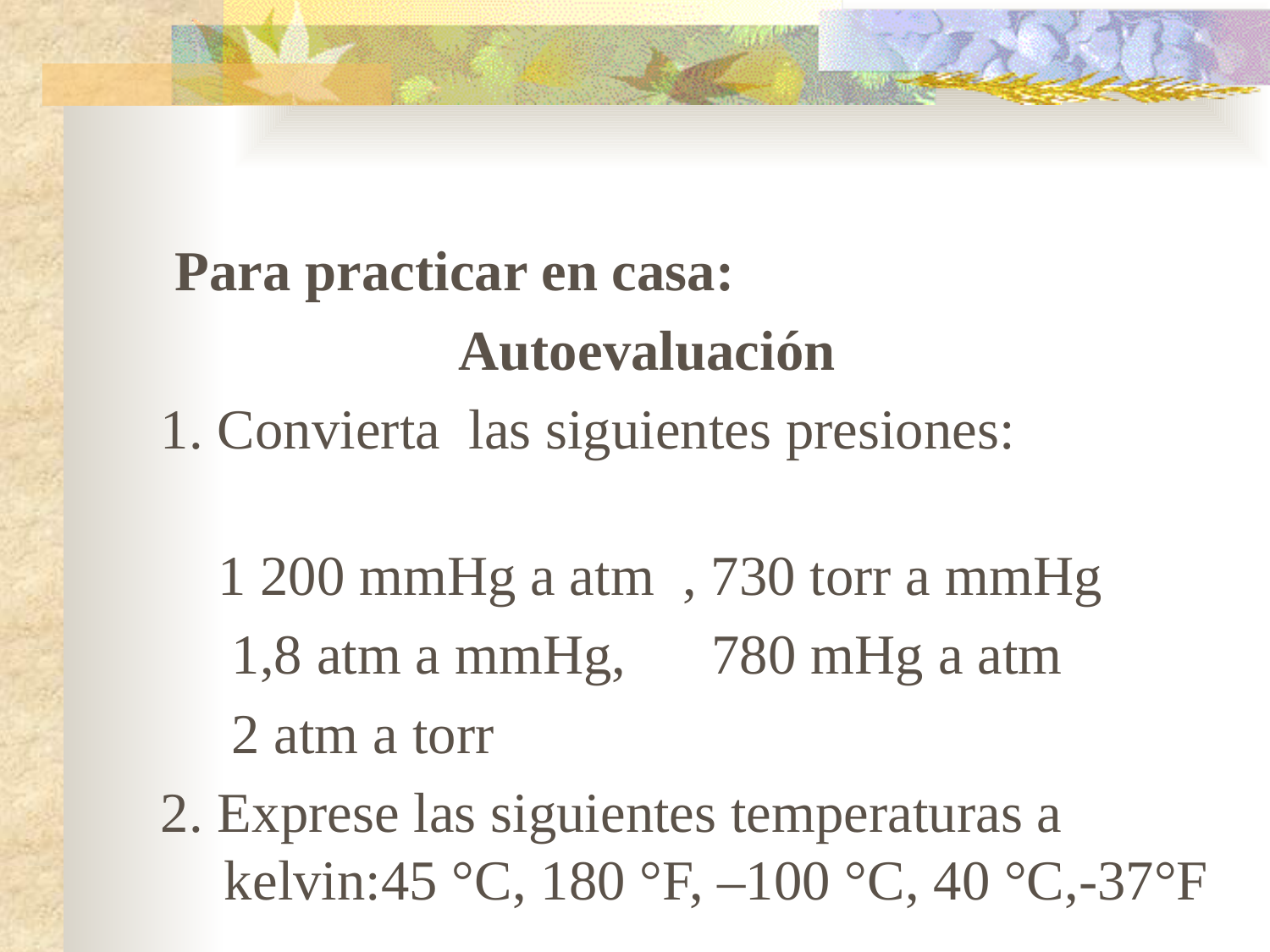

Para practicar en casa:
                     Autoevaluación
1. Convierta  las siguientes presiones:
    1 200 mmHg a atm  , 730 torr a mmHg
     1,8 atm a mmHg,      780 mHg a atm
     2 atm a torr
2. Exprese las siguientes temperaturas a kelvin:45 °C, 180 °F, –100 °C, 40 °C,-37°F